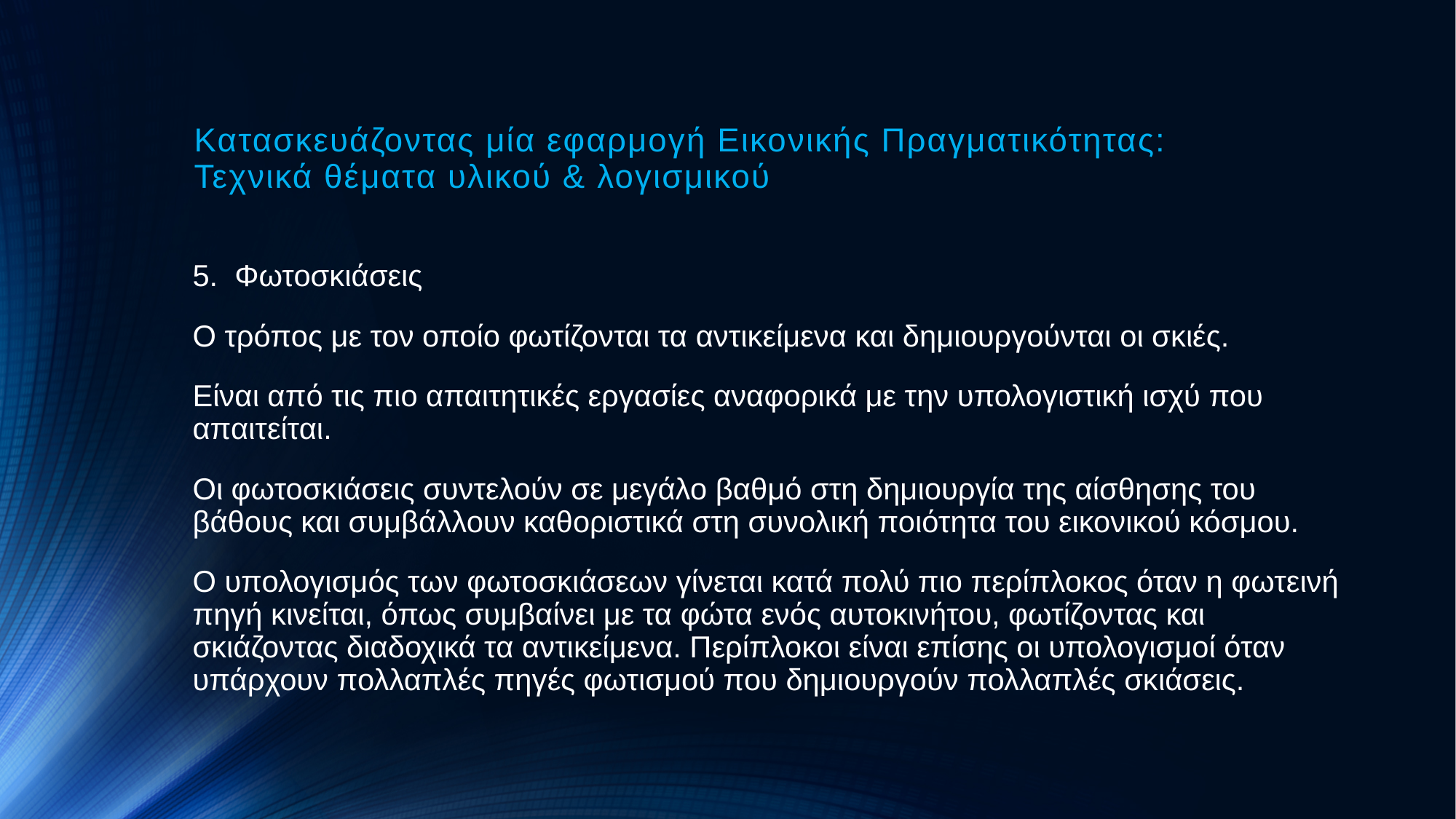

# Κατασκευάζοντας μία εφαρμογή Εικονικής Πραγματικότητας: Τεχνικά θέματα υλικού & λογισμικού
5.  Φωτοσκιάσεις
Ο τρόπος με τον οποίο φωτίζονται τα αντικείμενα και δημιουργούνται οι σκιές.
Είναι από τις πιο απαιτητικές εργασίες αναφορικά με την υπολογιστική ισχύ που απαιτείται.
Οι φωτοσκιάσεις συντελούν σε μεγάλο βαθμό στη δημιουργία της αίσθησης του βάθους και συμβάλλουν καθοριστικά στη συνολική ποιότητα του εικονικού κόσμου.
Ο υπολογισμός των φωτοσκιάσεων γίνεται κατά πολύ πιο περίπλοκος όταν η φωτεινή πηγή κινείται, όπως συμβαίνει με τα φώτα ενός αυτοκινήτου, φωτίζοντας και σκιάζοντας διαδοχικά τα αντικείμενα. Περίπλοκοι είναι επίσης οι υπολογισμοί όταν υπάρχουν πολλαπλές πηγές φωτισμού που δημιουργούν πολλαπλές σκιάσεις.